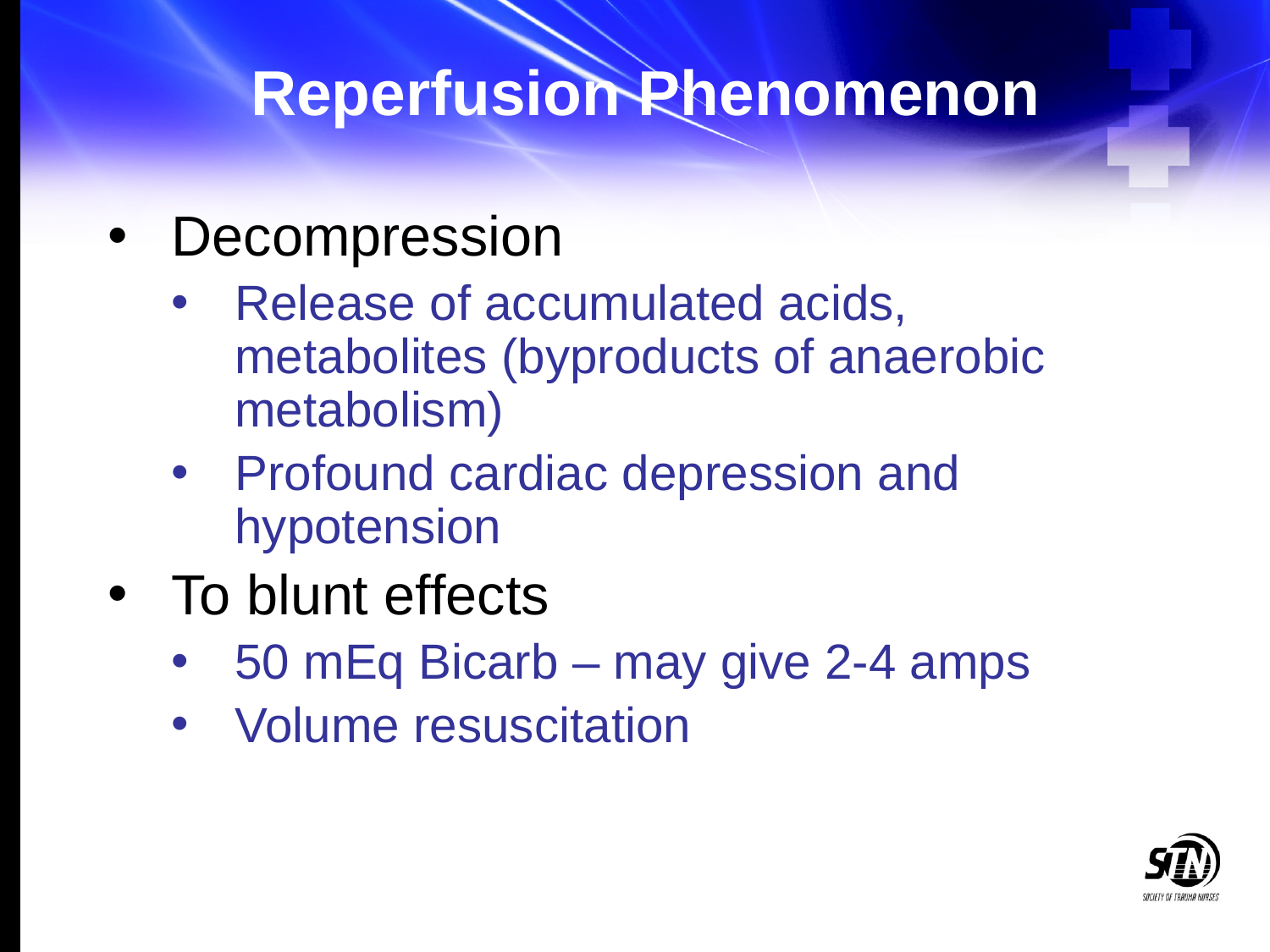

# Reperfusion Phenomenon
Decompression
Release of accumulated acids, metabolites (byproducts of anaerobic metabolism)
Profound cardiac depression and hypotension
To blunt effects
50 mEq Bicarb – may give 2-4 amps
Volume resuscitation